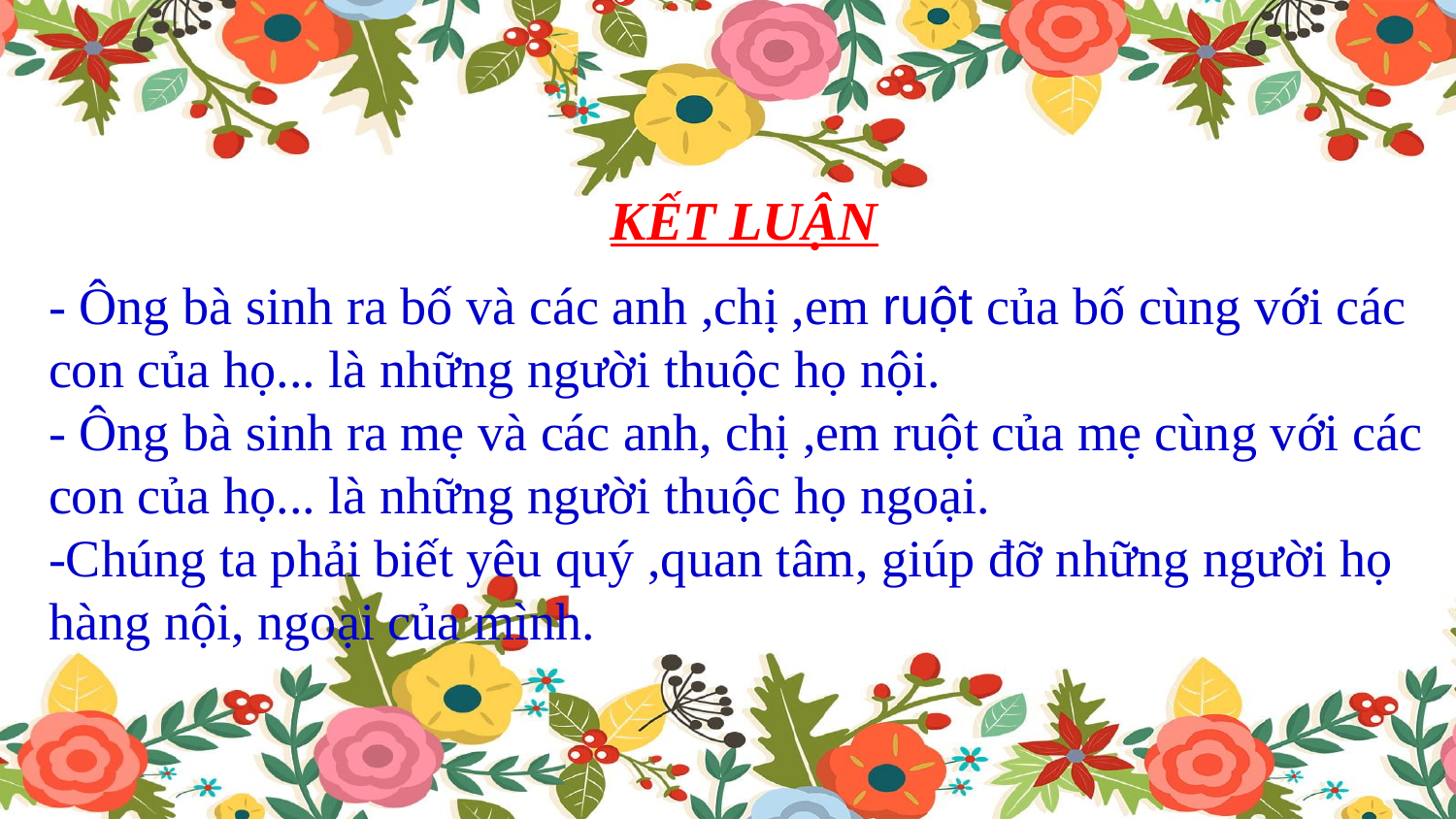

KẾT LUẬN

- Ông bà sinh ra bố và các anh ,chị ,em ruột của bố cùng với các con của họ... là những người thuộc họ nội.
- Ông bà sinh ra mẹ và các anh, chị ,em ruột của mẹ cùng với các con của họ... là những người thuộc họ ngoại.
-Chúng ta phải biết yêu quý ,quan tâm, giúp đỡ những người họ hàng nội, ngoại của mình.